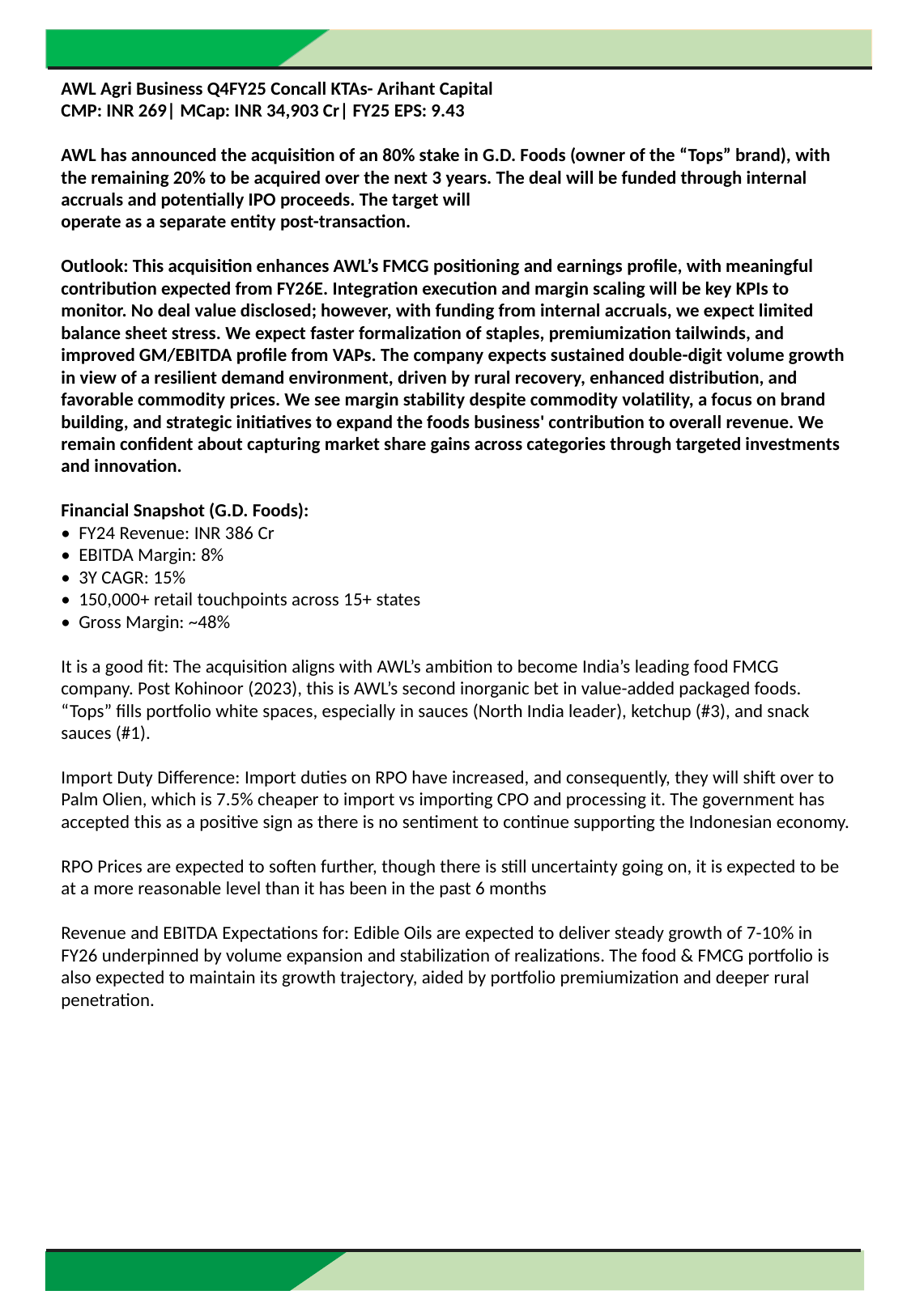

AWL Agri Business Q4FY25 Concall KTAs- Arihant Capital
CMP: INR 269| MCap: INR 34,903 Cr| FY25 EPS: 9.43

AWL has announced the acquisition of an 80% stake in G.D. Foods (owner of the “Tops” brand), with the remaining 20% to be acquired over the next 3 years. The deal will be funded through internal accruals and potentially IPO proceeds. The target will
operate as a separate entity post-transaction.

Outlook: This acquisition enhances AWL’s FMCG positioning and earnings profile, with meaningful contribution expected from FY26E. Integration execution and margin scaling will be key KPIs to monitor. No deal value disclosed; however, with funding from internal accruals, we expect limited balance sheet stress. We expect faster formalization of staples, premiumization tailwinds, and improved GM/EBITDA profile from VAPs. The company expects sustained double-digit volume growth in view of a resilient demand environment, driven by rural recovery, enhanced distribution, and favorable commodity prices. We see margin stability despite commodity volatility, a focus on brand building, and strategic initiatives to expand the foods business' contribution to overall revenue. We remain confident about capturing market share gains across categories through targeted investments and innovation.

Financial Snapshot (G.D. Foods):
•  FY24 Revenue: INR 386 Cr
•  EBITDA Margin: 8%
•  3Y CAGR: 15%
•  150,000+ retail touchpoints across 15+ states
•  Gross Margin: ~48%

It is a good fit: The acquisition aligns with AWL’s ambition to become India’s leading food FMCG company. Post Kohinoor (2023), this is AWL’s second inorganic bet in value-added packaged foods. “Tops” fills portfolio white spaces, especially in sauces (North India leader), ketchup (#3), and snack sauces (#1).

Import Duty Difference: Import duties on RPO have increased, and consequently, they will shift over to Palm Olien, which is 7.5% cheaper to import vs importing CPO and processing it. The government has accepted this as a positive sign as there is no sentiment to continue supporting the Indonesian economy.

RPO Prices are expected to soften further, though there is still uncertainty going on, it is expected to be at a more reasonable level than it has been in the past 6 months

Revenue and EBITDA Expectations for: Edible Oils are expected to deliver steady growth of 7-10% in FY26 underpinned by volume expansion and stabilization of realizations. The food & FMCG portfolio is also expected to maintain its growth trajectory, aided by portfolio premiumization and deeper rural penetration.